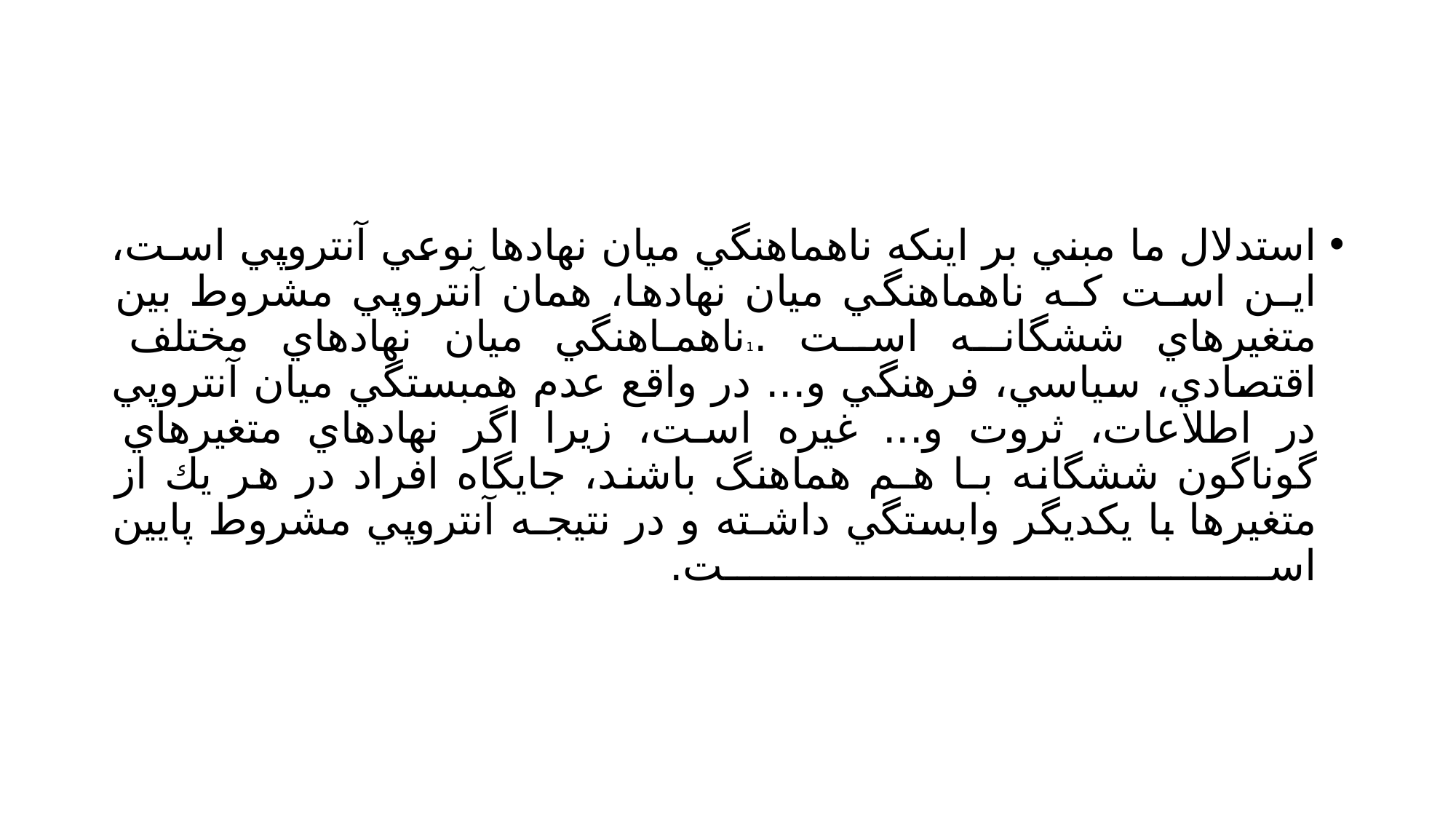

#
استدلال ما مبني بر اينكه ناهماهنگي ميان نهادها نوعي آنتروپي اسـت، ايـن اسـت كـه ناهماهنگي ميان نهادها، همان آنتروپي مشروط بين متغيرهاي ششگانـه اسـت .1ناهمـاهنگي ميان نهادهاي مختلف اقتصادي، سياسي، فرهنگي و... در واقع عدم همبستگي ميان آنتروپي در اطلاعات، ثروت و... غيره است، زيرا اگر نهادهاي متغيرهاي گوناگون ششگانه بـا هـم هماهنگ باشند، جايگاه افراد در هر يك از متغيرها با يكديگر وابستگي داشـته و در نتيجـه آنتروپي مشروط پايين است.